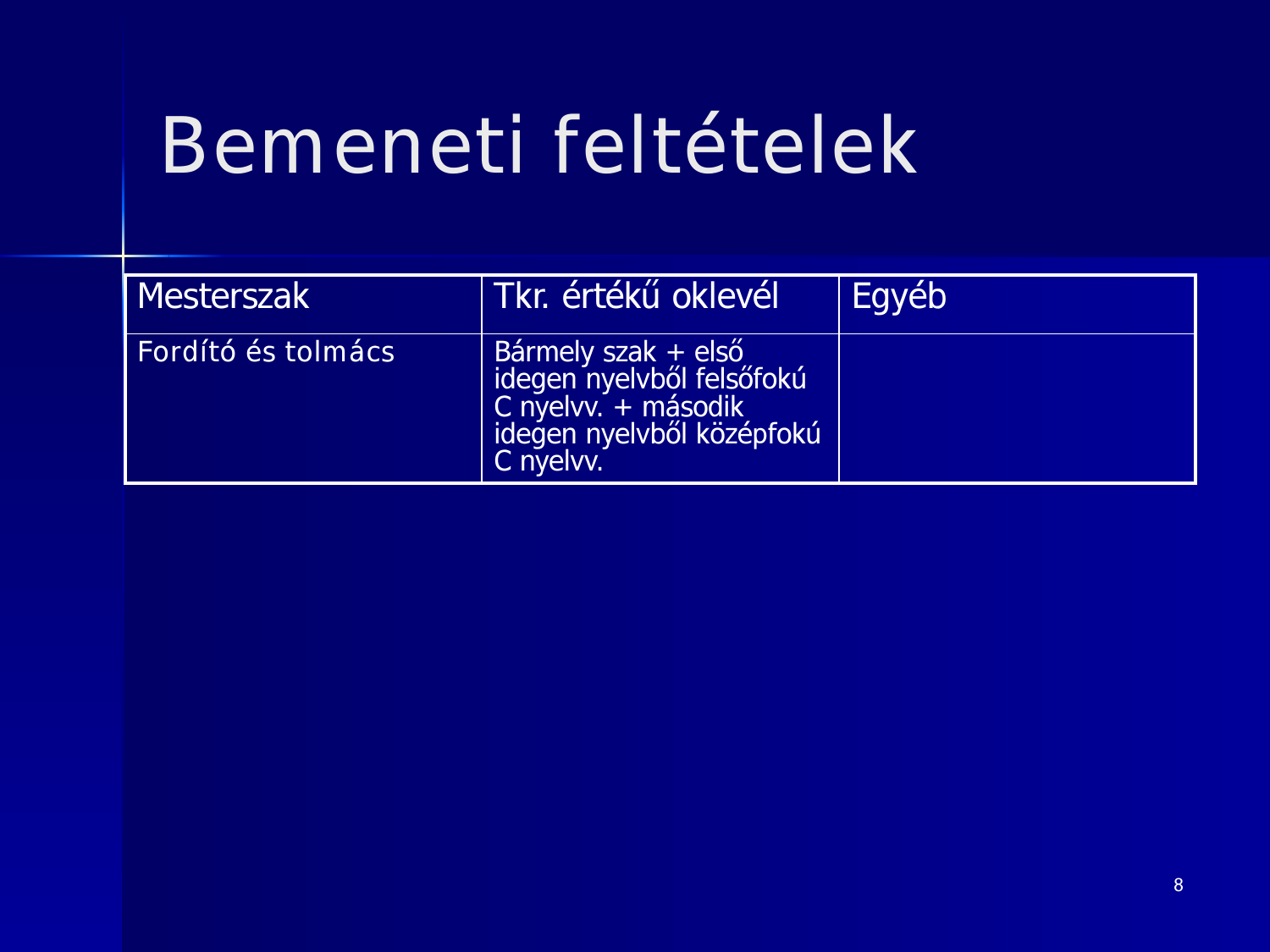

# Bemeneti feltételek
| Mesterszak | Tkr. értékű oklevél | Egyéb |
| --- | --- | --- |
| Fordító és tolmács | Bármely szak + első idegen nyelvből felsőfokú C nyelvv. + második idegen nyelvből középfokú C nyelvv. |  |
8